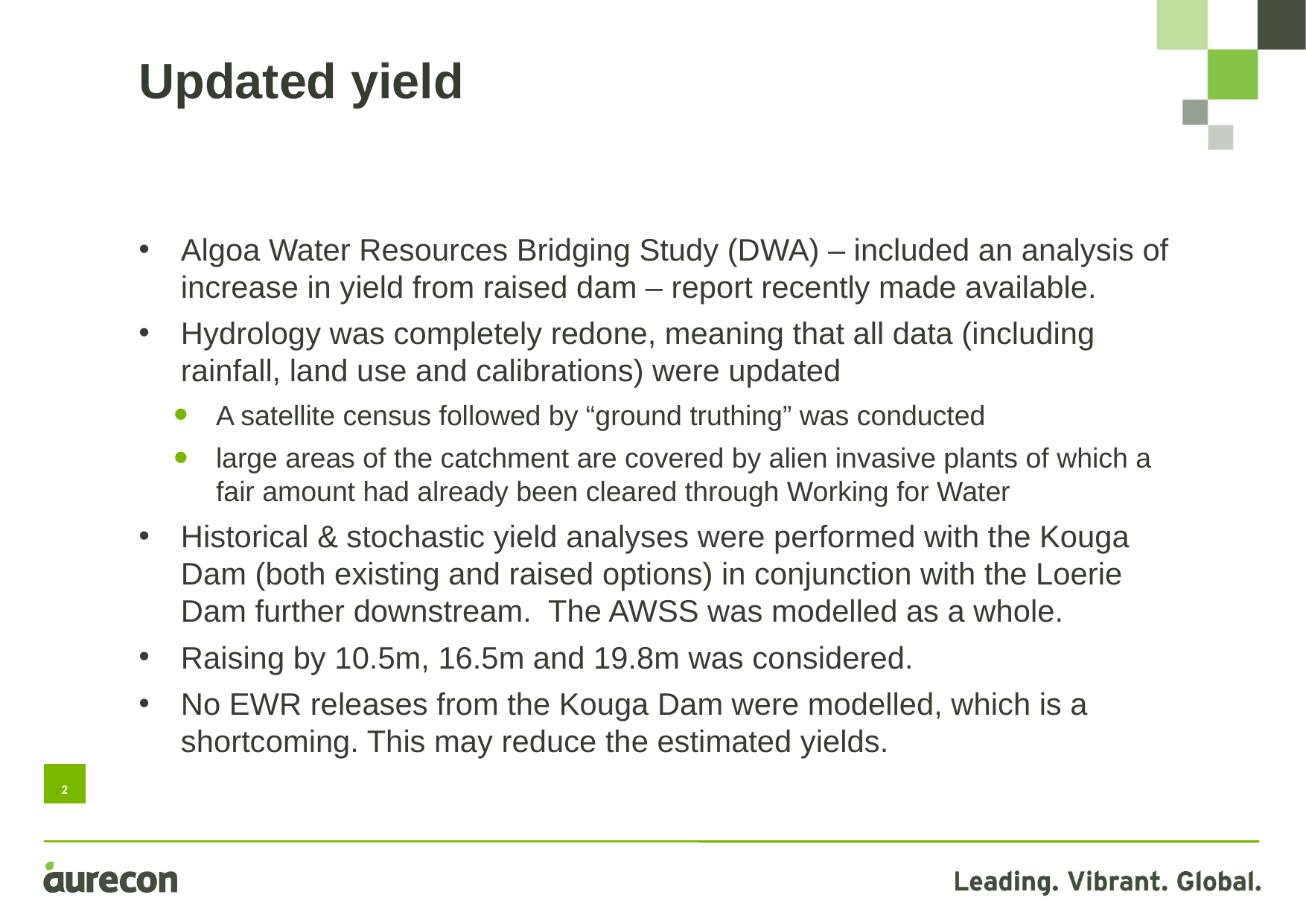

# Updated yield
Algoa Water Resources Bridging Study (DWA) – included an analysis of increase in yield from raised dam – report recently made available.
Hydrology was completely redone, meaning that all data (including rainfall, land use and calibrations) were updated
A satellite census followed by “ground truthing” was conducted
large areas of the catchment are covered by alien invasive plants of which a fair amount had already been cleared through Working for Water
Historical & stochastic yield analyses were performed with the Kouga Dam (both existing and raised options) in conjunction with the Loerie Dam further downstream.  The AWSS was modelled as a whole.
Raising by 10.5m, 16.5m and 19.8m was considered.
No EWR releases from the Kouga Dam were modelled, which is a shortcoming. This may reduce the estimated yields.